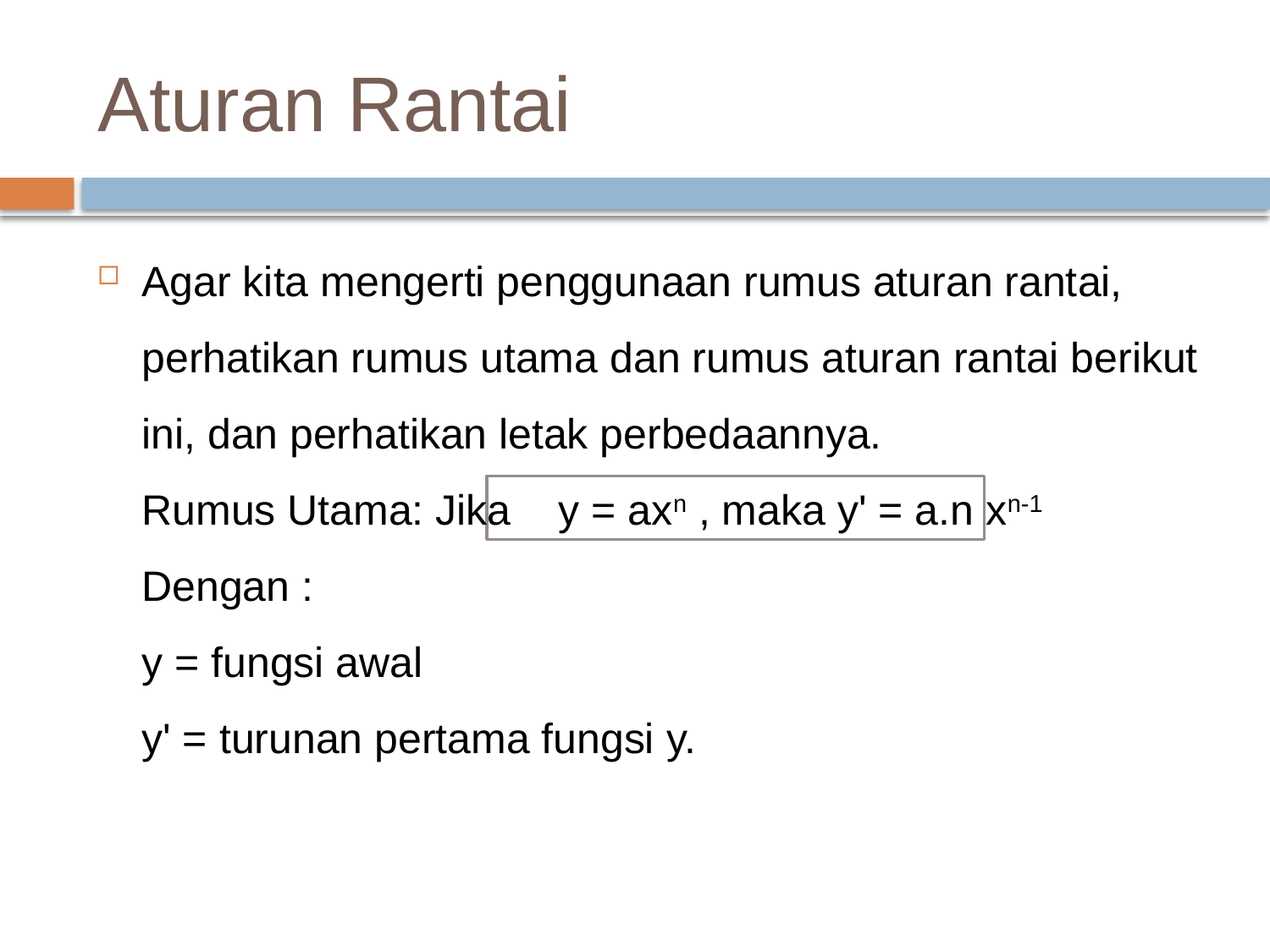

# Aturan Rantai
Agar kita mengerti penggunaan rumus aturan rantai, perhatikan rumus utama dan rumus aturan rantai berikut ini, dan perhatikan letak perbedaannya.
Rumus Utama: Jika    y = axn , maka y' = a.n xn-1
Dengan :
y = fungsi awal
y' = turunan pertama fungsi y.